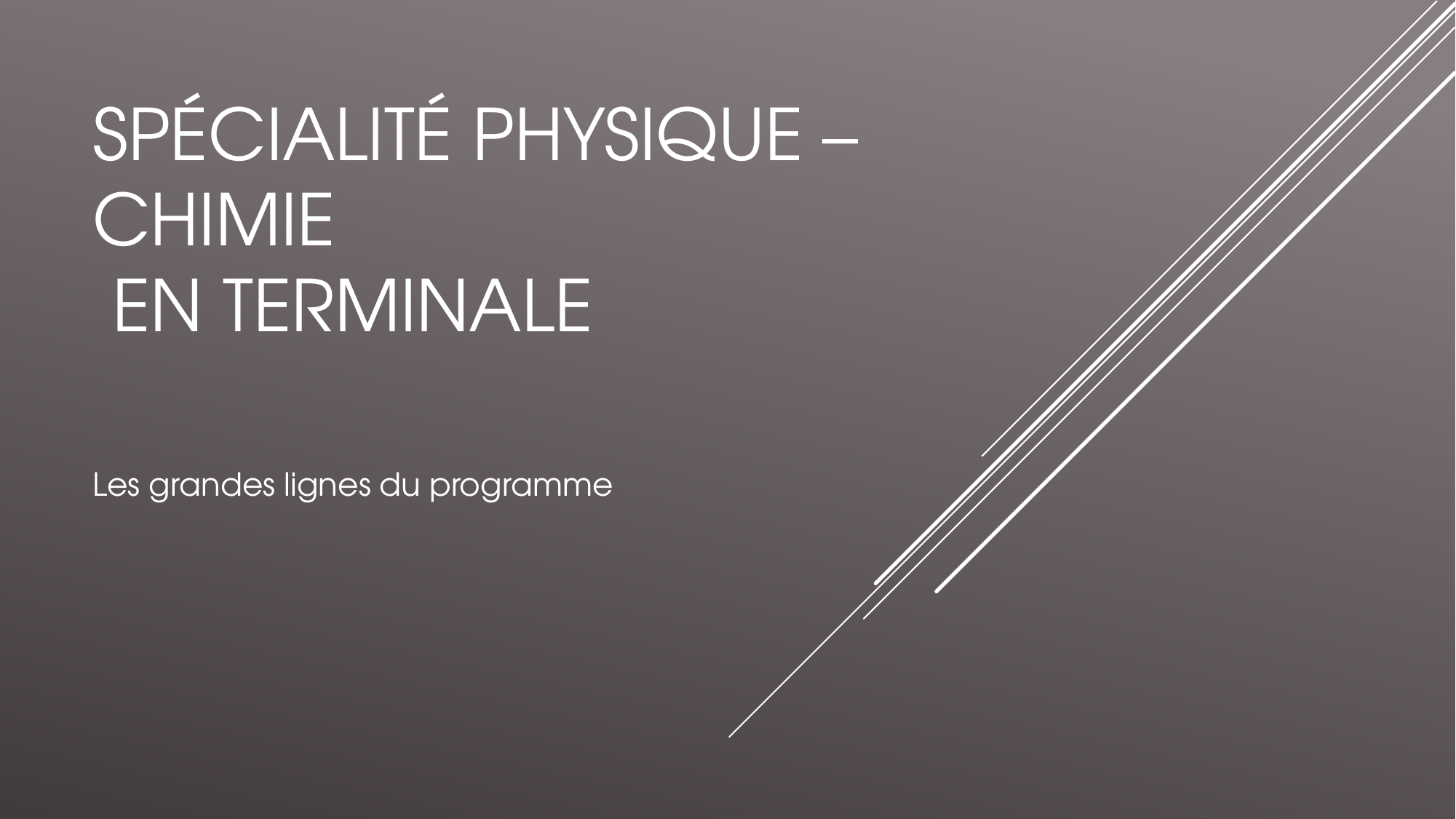

# Spécialité Physique – Chimie en Terminale
Les grandes lignes du programme